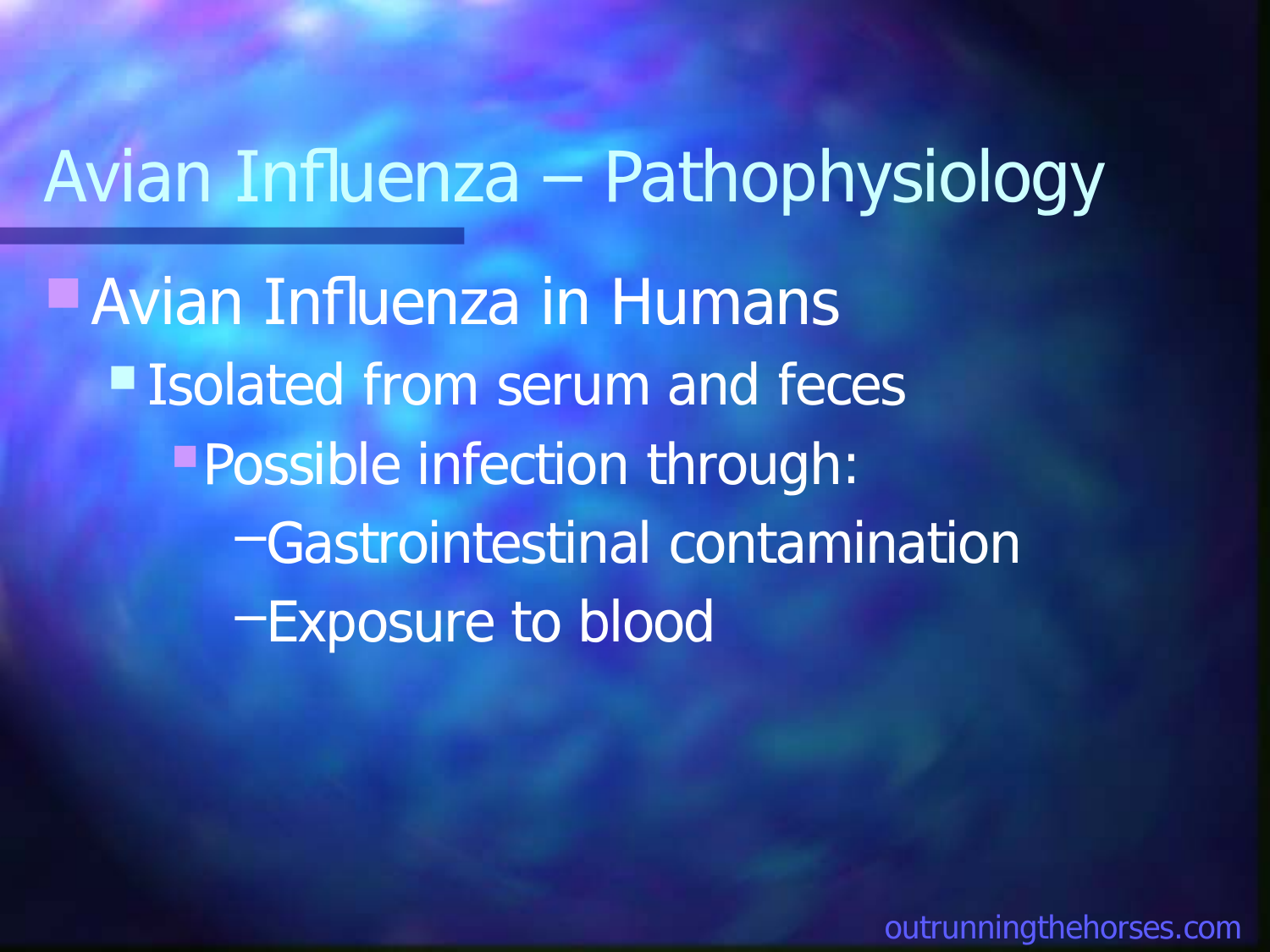

# Avian Influenza – Pathophysiology
Avian Influenza in Humans
Isolated from serum and feces
Possible infection through:
Gastrointestinal contamination
Exposure to blood
outrunningthehorses.com